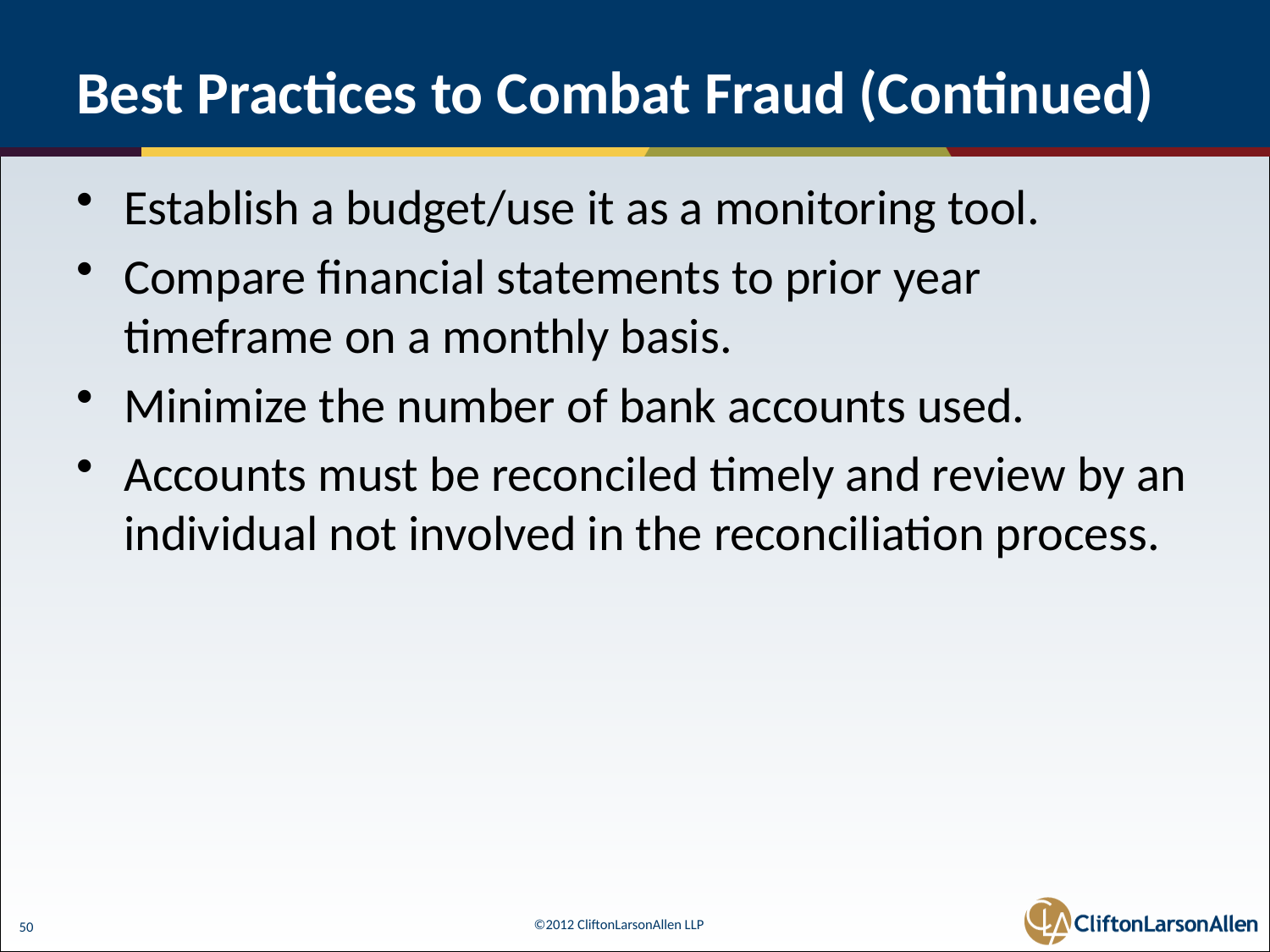

# Best Practices to Combat Fraud (Continued)
Establish a budget/use it as a monitoring tool.
Compare financial statements to prior year timeframe on a monthly basis.
Minimize the number of bank accounts used.
Accounts must be reconciled timely and review by an individual not involved in the reconciliation process.